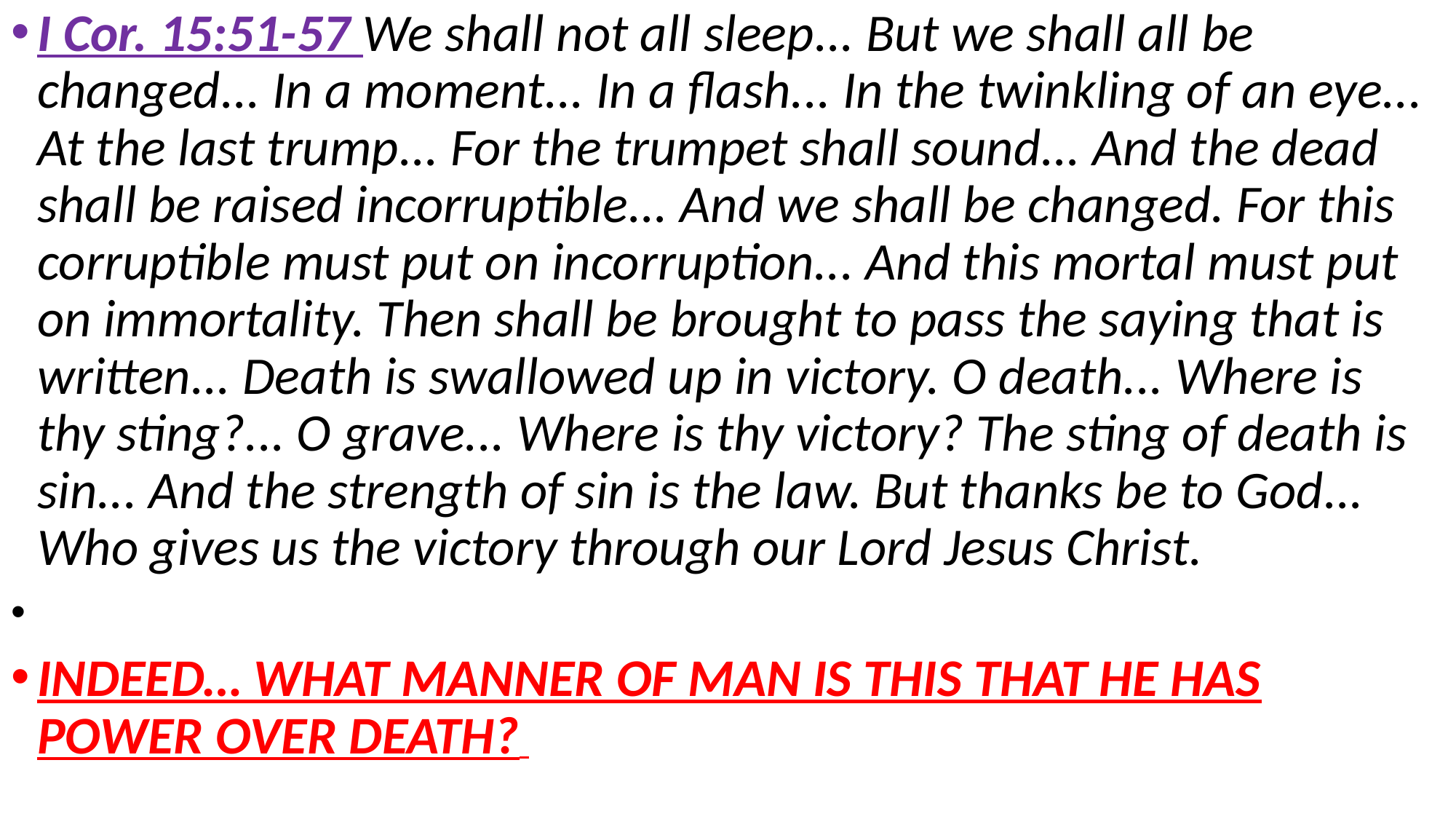

I Cor. 15:51-57 We shall not all sleep... But we shall all be changed... In a moment... In a flash... In the twinkling of an eye... At the last trump... For the trumpet shall sound... And the dead shall be raised incorruptible... And we shall be changed. For this corruptible must put on incorruption... And this mortal must put on immortality. Then shall be brought to pass the saying that is written... Death is swallowed up in victory. O death... Where is thy sting?... O grave... Where is thy victory? The sting of death is sin... And the strength of sin is the law. But thanks be to God... Who gives us the victory through our Lord Jesus Christ.

Indeed… what manner of man is this that he has power over death?